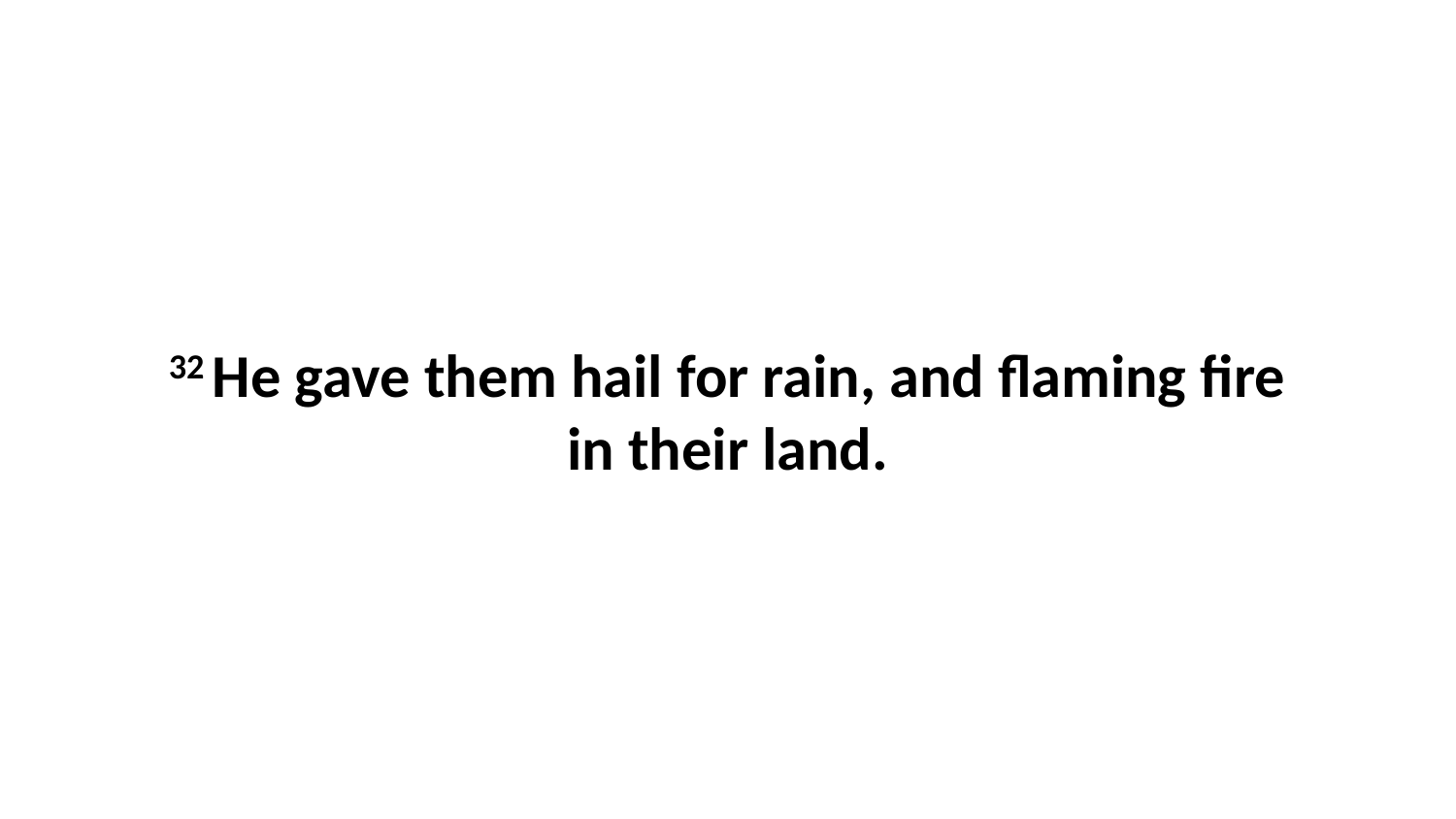

32 He gave them hail for rain, and flaming fire in their land.